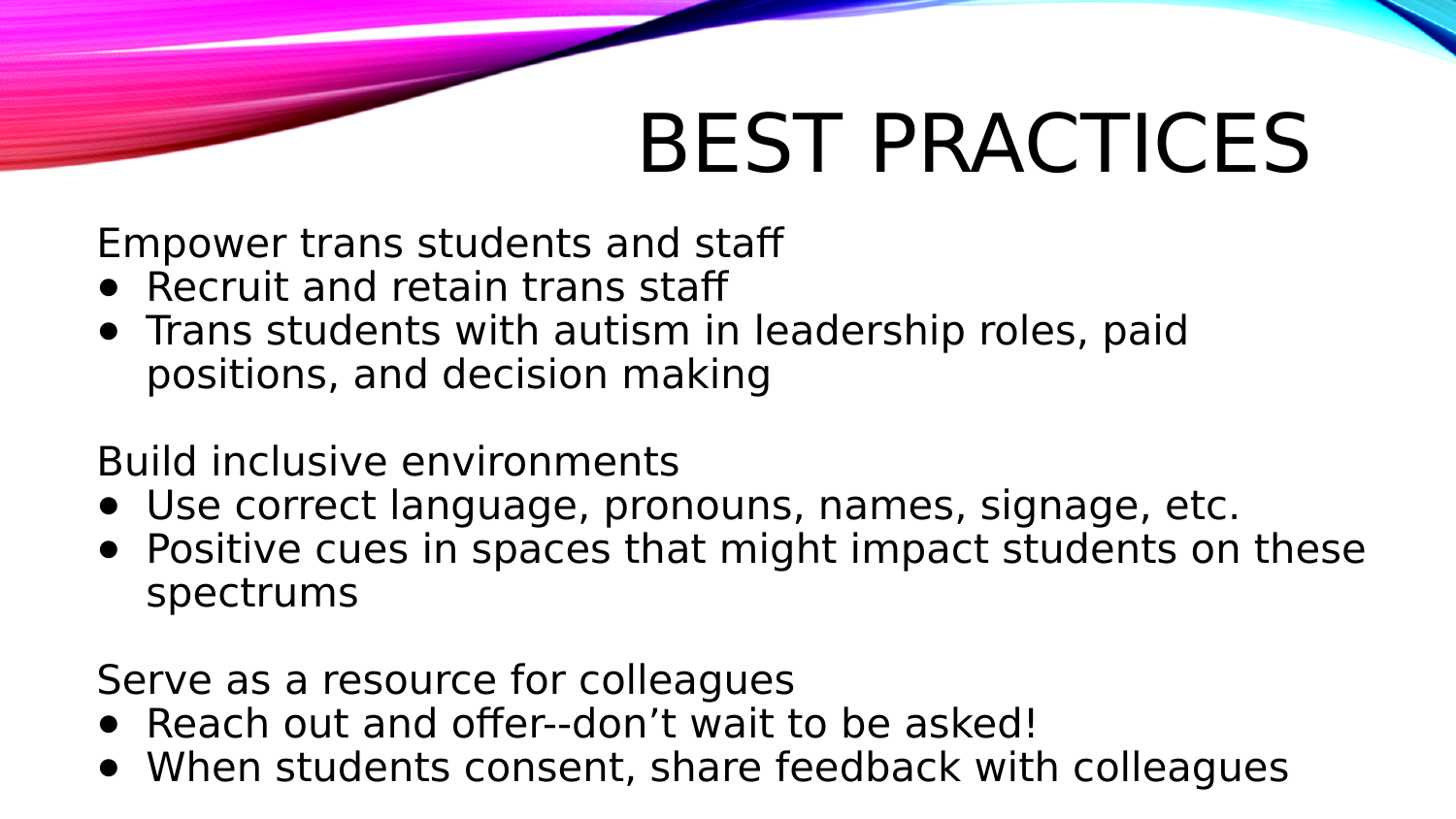

# Best Practices
Empower trans students and staff
Recruit and retain trans staff
Trans students with autism in leadership roles, paid positions, and decision making

Build inclusive environments
Use correct language, pronouns, names, signage, etc.
Positive cues in spaces that might impact students on these spectrums

Serve as a resource for colleagues
Reach out and offer--don’t wait to be asked!
When students consent, share feedback with colleagues